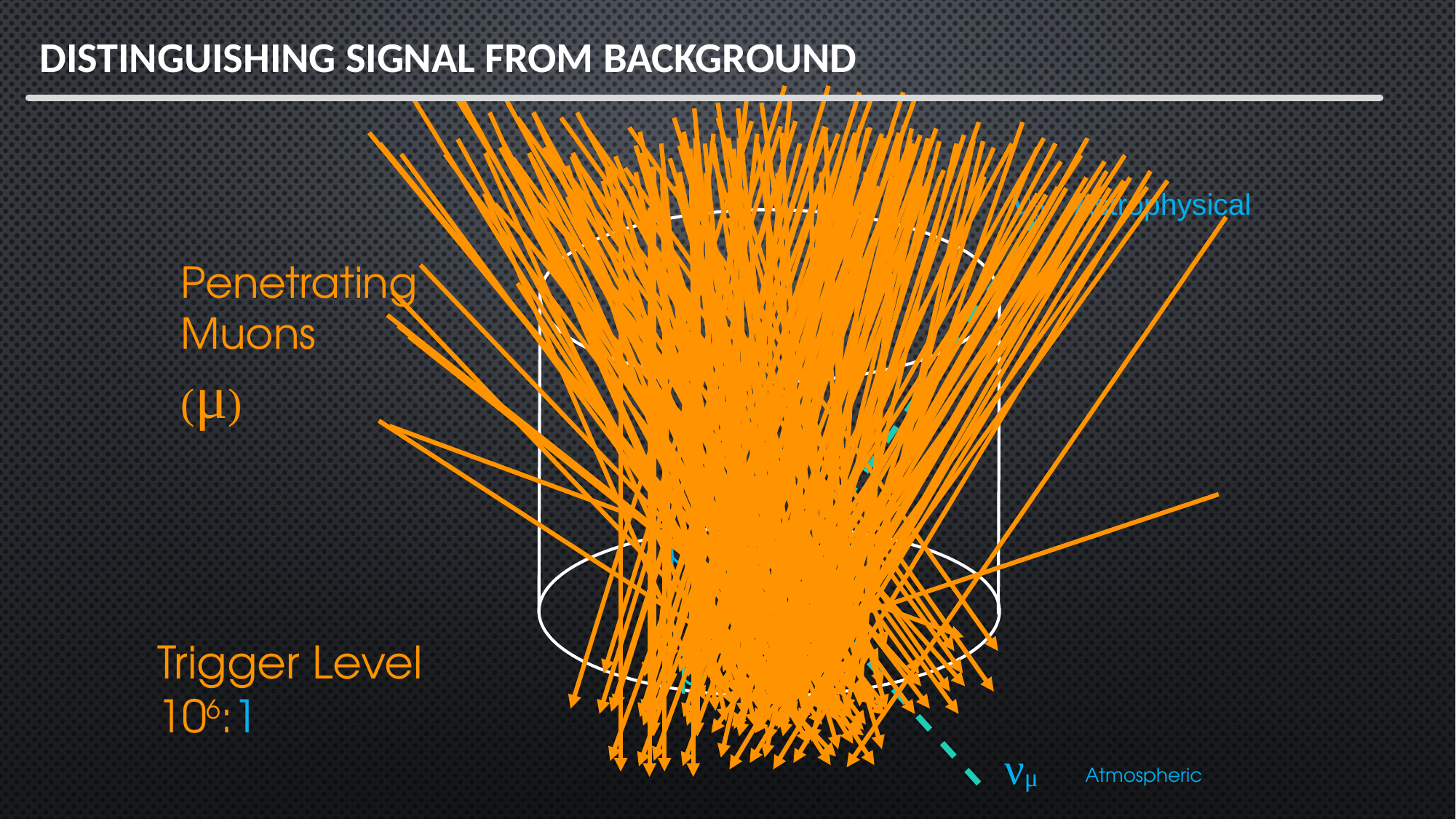

Distinguishing signal from background

Penetrating
Muons
(μ)
Trigger Level
106:1
νμ    Astrophysical

μ

μ

νμ
Atmospheric